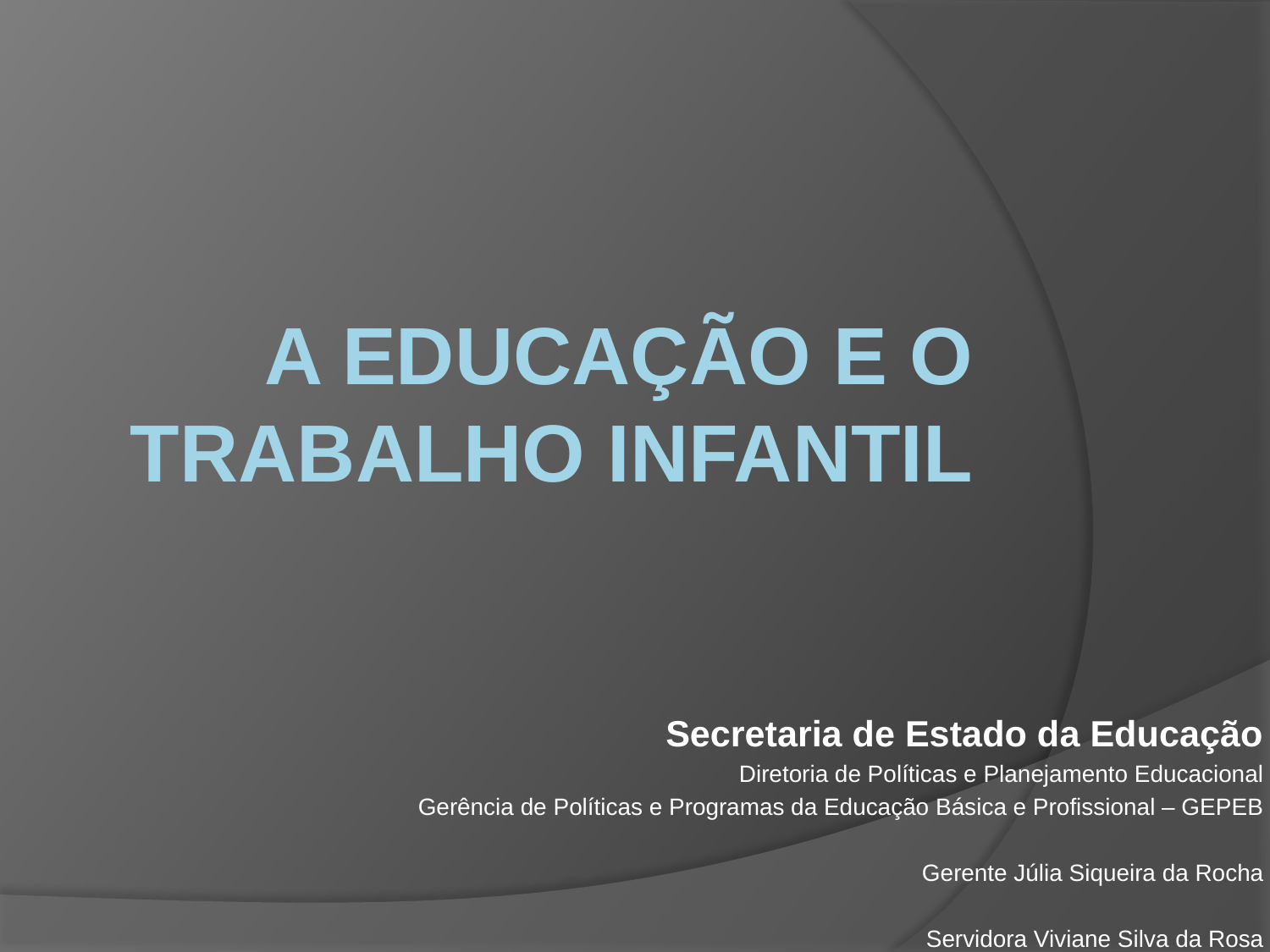

# A Educação e o trabalho infantil
Secretaria de Estado da Educação
Diretoria de Políticas e Planejamento Educacional
Gerência de Políticas e Programas da Educação Básica e Profissional – GEPEB

Gerente Júlia Siqueira da Rocha

Servidora Viviane Silva da Rosa